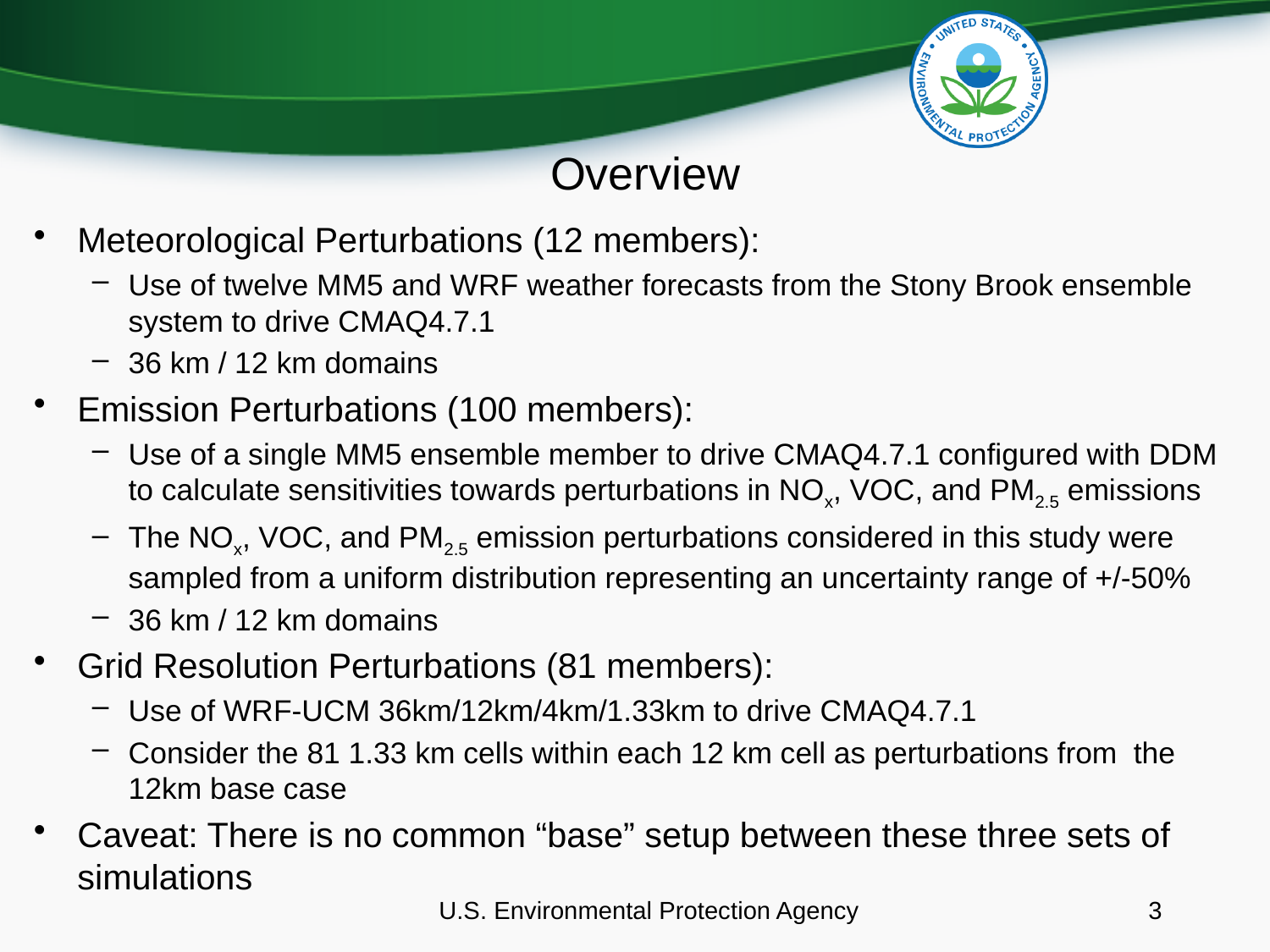

# Overview
Meteorological Perturbations (12 members):
Use of twelve MM5 and WRF weather forecasts from the Stony Brook ensemble system to drive CMAQ4.7.1
36 km / 12 km domains
Emission Perturbations (100 members):
Use of a single MM5 ensemble member to drive CMAQ4.7.1 configured with DDM to calculate sensitivities towards perturbations in NOx, VOC, and PM2.5 emissions
The NOx, VOC, and PM2.5 emission perturbations considered in this study were sampled from a uniform distribution representing an uncertainty range of +/-50%
36 km / 12 km domains
Grid Resolution Perturbations (81 members):
Use of WRF-UCM 36km/12km/4km/1.33km to drive CMAQ4.7.1
Consider the 81 1.33 km cells within each 12 km cell as perturbations from  the 12km base case
Caveat: There is no common “base” setup between these three sets of simulations
 U.S. Environmental Protection Agency
3